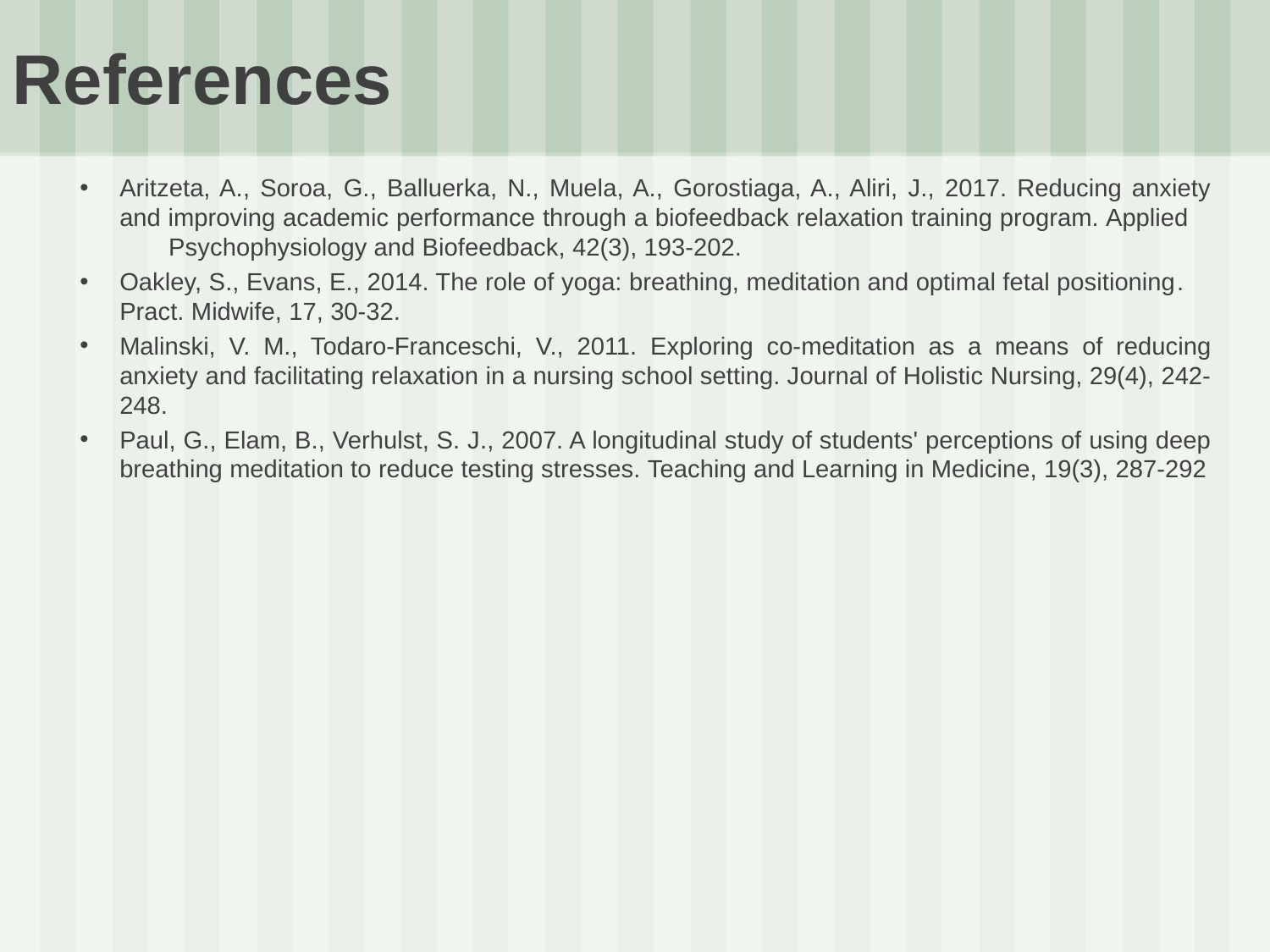

# References
Aritzeta, A., Soroa, G., Balluerka, N., Muela, A., Gorostiaga, A., Aliri, J., 2017. Reducing anxiety and improving academic performance through a biofeedback relaxation training program. Applied           Psychophysiology and Biofeedback, 42(3), 193-202.
Oakley, S., Evans, E., 2014. The role of yoga: breathing, meditation and optimal fetal positioning.     Pract. Midwife, 17, 30-32.
Malinski, V. M., Todaro-Franceschi, V., 2011. Exploring co-meditation as a means of reducing anxiety and facilitating relaxation in a nursing school setting. Journal of Holistic Nursing, 29(4), 242-248.
Paul, G., Elam, B., Verhulst, S. J., 2007. A longitudinal study of students' perceptions of using deep breathing meditation to reduce testing stresses. Teaching and Learning in Medicine, 19(3), 287-292